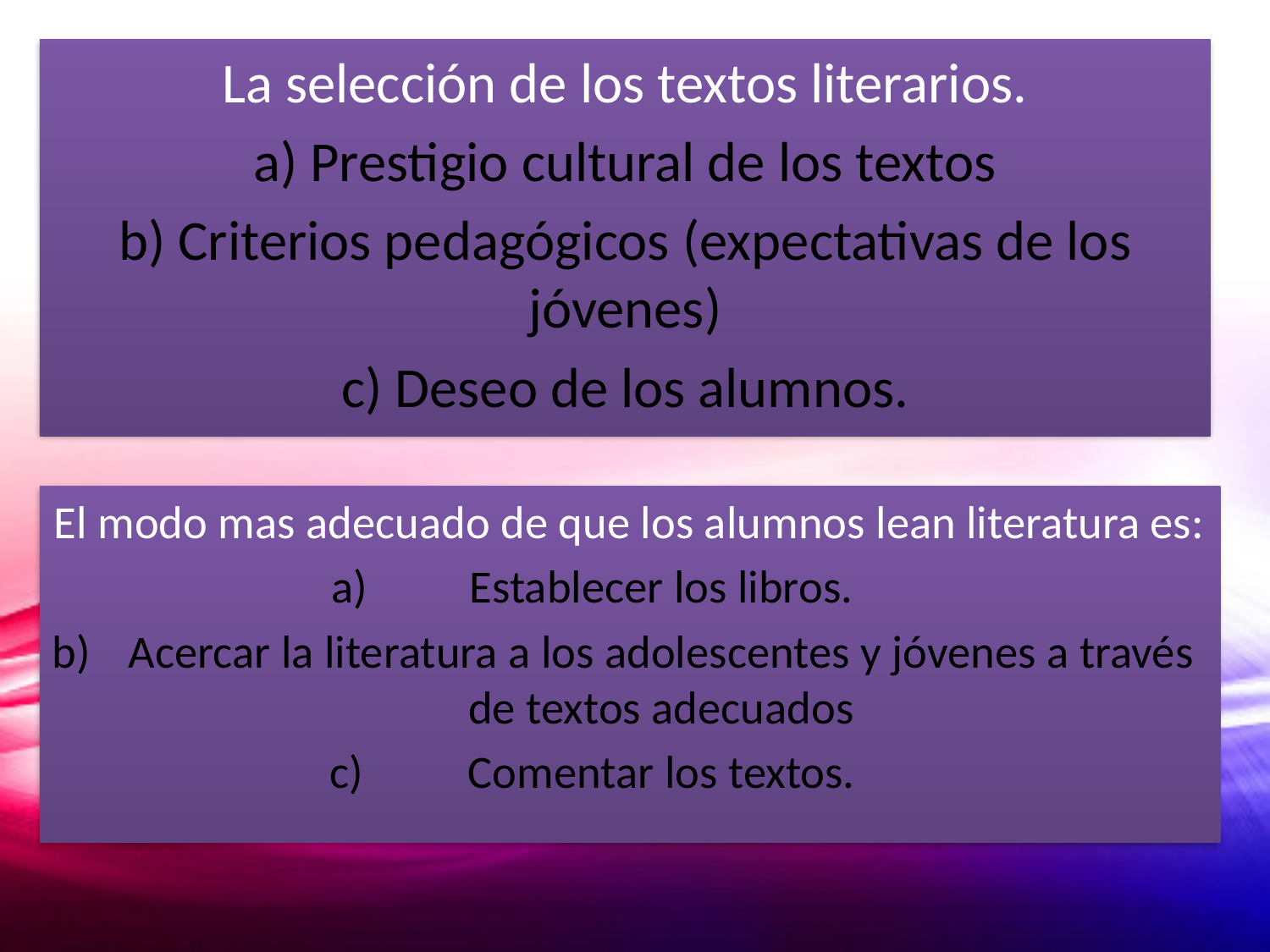

La selección de los textos literarios.
a) Prestigio cultural de los textos
b) Criterios pedagógicos (expectativas de los jóvenes)
c) Deseo de los alumnos.
El modo mas adecuado de que los alumnos lean literatura es:
Establecer los libros.
Acercar la literatura a los adolescentes y jóvenes a través de textos adecuados
Comentar los textos.